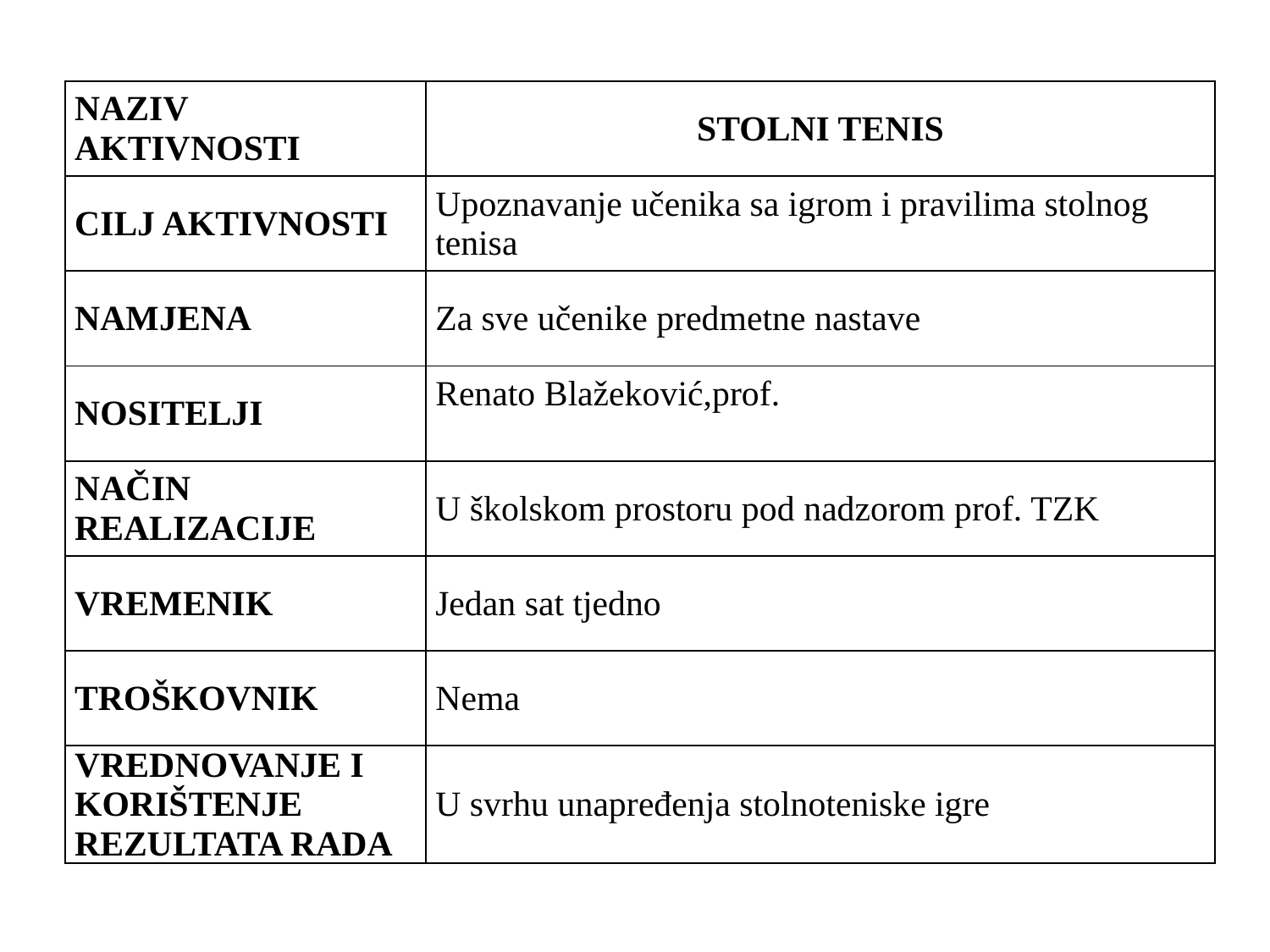

| NAZIV AKTIVNOSTI | STOLNI TENIS |
| --- | --- |
| CILJ AKTIVNOSTI | Upoznavanje učenika sa igrom i pravilima stolnog tenisa |
| NAMJENA | Za sve učenike predmetne nastave |
| NOSITELJI | Renato Blažeković,prof. |
| NAČIN REALIZACIJE | U školskom prostoru pod nadzorom prof. TZK |
| VREMENIK | Jedan sat tjedno |
| TROŠKOVNIK | Nema |
| VREDNOVANJE I KORIŠTENJE REZULTATA RADA | U svrhu unapređenja stolnoteniske igre |